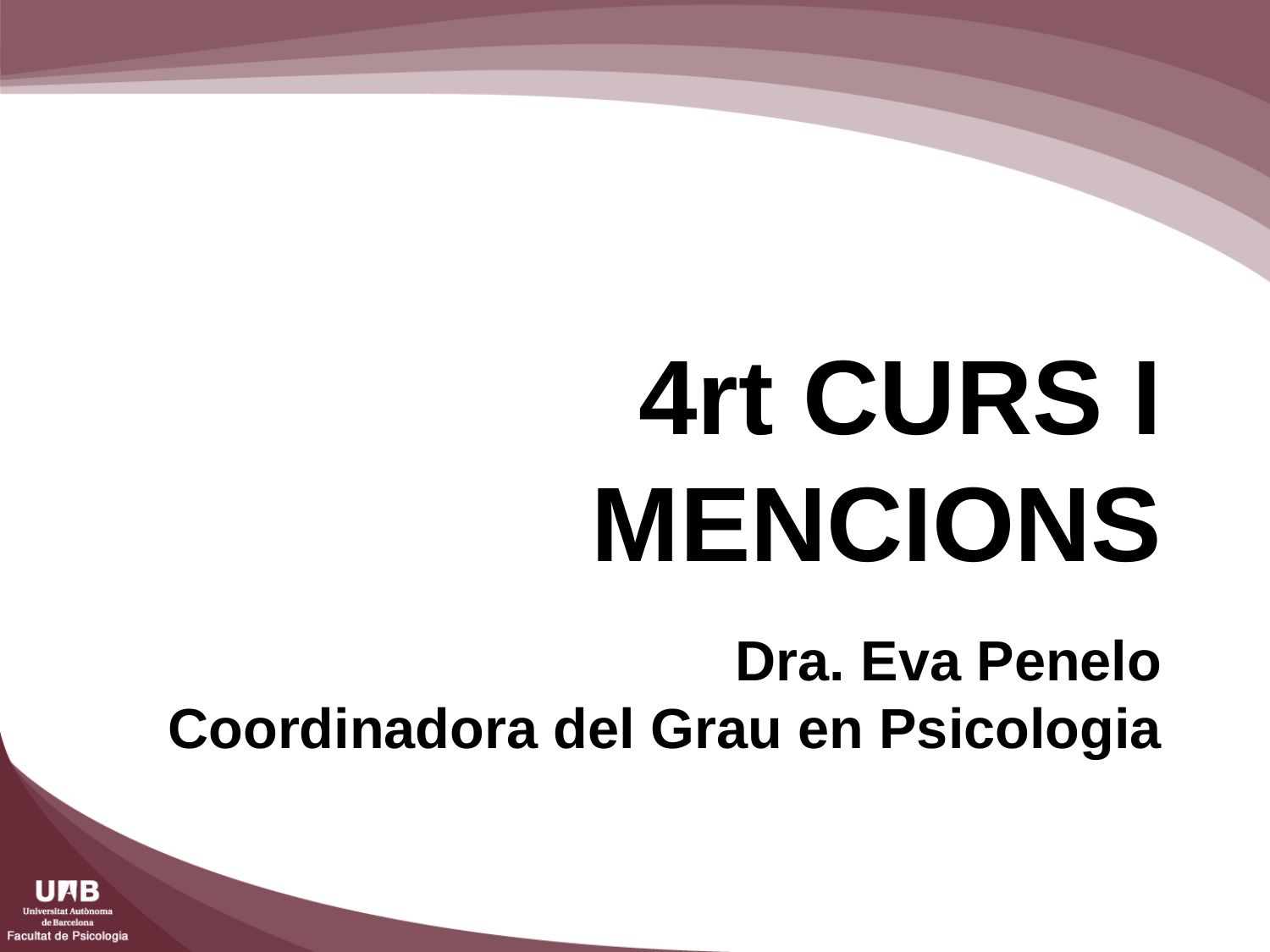

# 4rt CURS I MENCIONS Dra. Eva Penelo Coordinadora del Grau en Psicologia